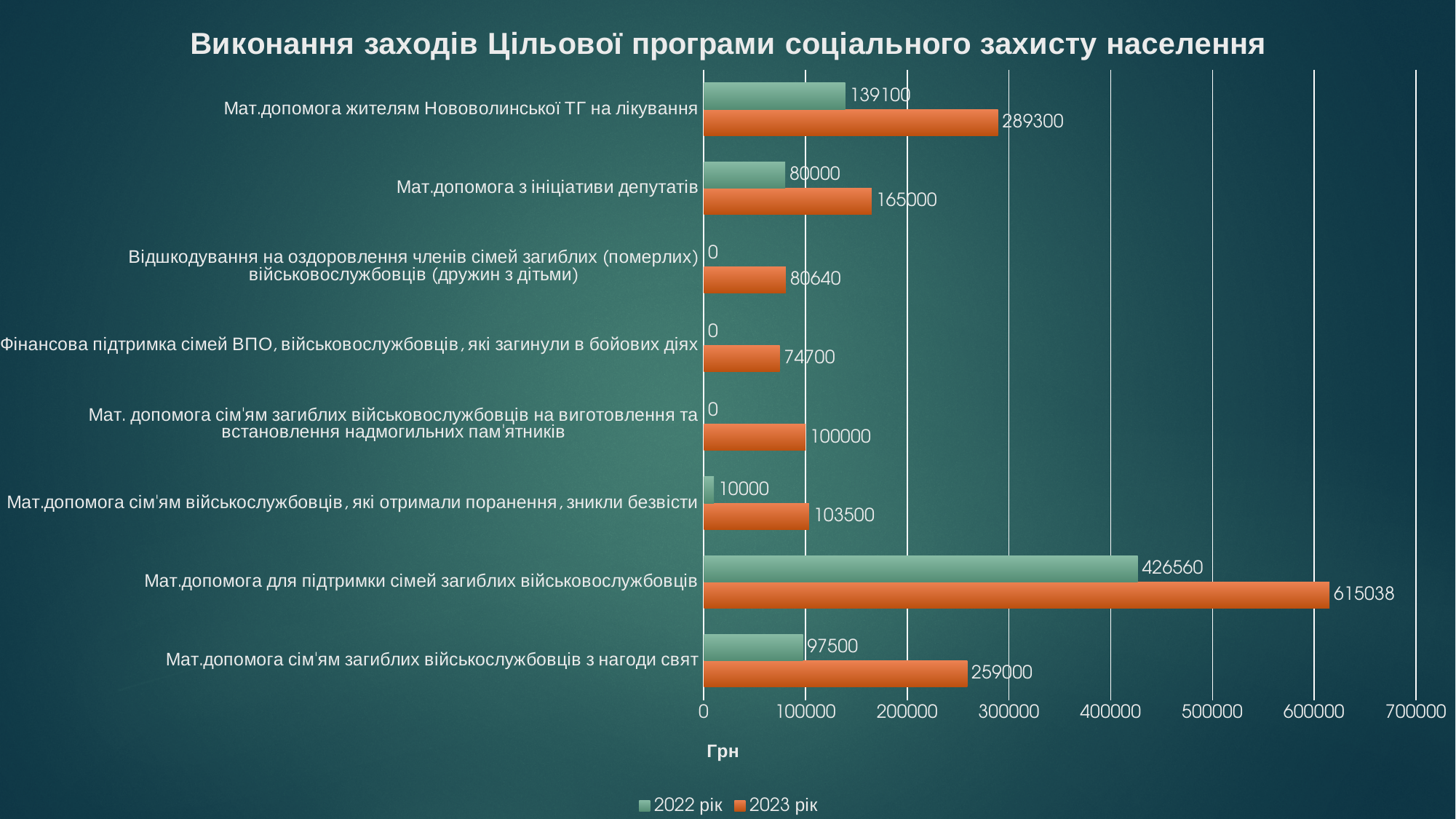

### Chart: Виконання заходів Цільової програми соціального захисту населення

| Category | 2023 рік | 2022 рік |
|---|---|---|
| Мат.допомога сім'ям загиблих військослужбовців з нагоди свят | 259000.0 | 97500.0 |
| Мат.допомога для підтримки сімей загиблих військовослужбовців | 615038.0 | 426560.0 |
| Мат.допомога сім'ям військослужбовців, які отримали поранення, зникли безвісти | 103500.0 | 10000.0 |
| Мат. допомога сім'ям загиблих військовослужбовців на виготовлення та встановлення надмогильних пам'ятників | 100000.0 | 0.0 |
| Фінансова підтримка сімей ВПО, військовослужбовців, які загинули в бойових діях | 74700.0 | 0.0 |
| Відшкодування на оздоровлення членів сімей загиблих (померлих) військовослужбовців (дружин з дітьми) | 80640.0 | 0.0 |
| Мат.допомога з ініціативи депутатів | 165000.0 | 80000.0 |
| Мат.допомога жителям Нововолинської ТГ на лікування | 289300.0 | 139100.0 |